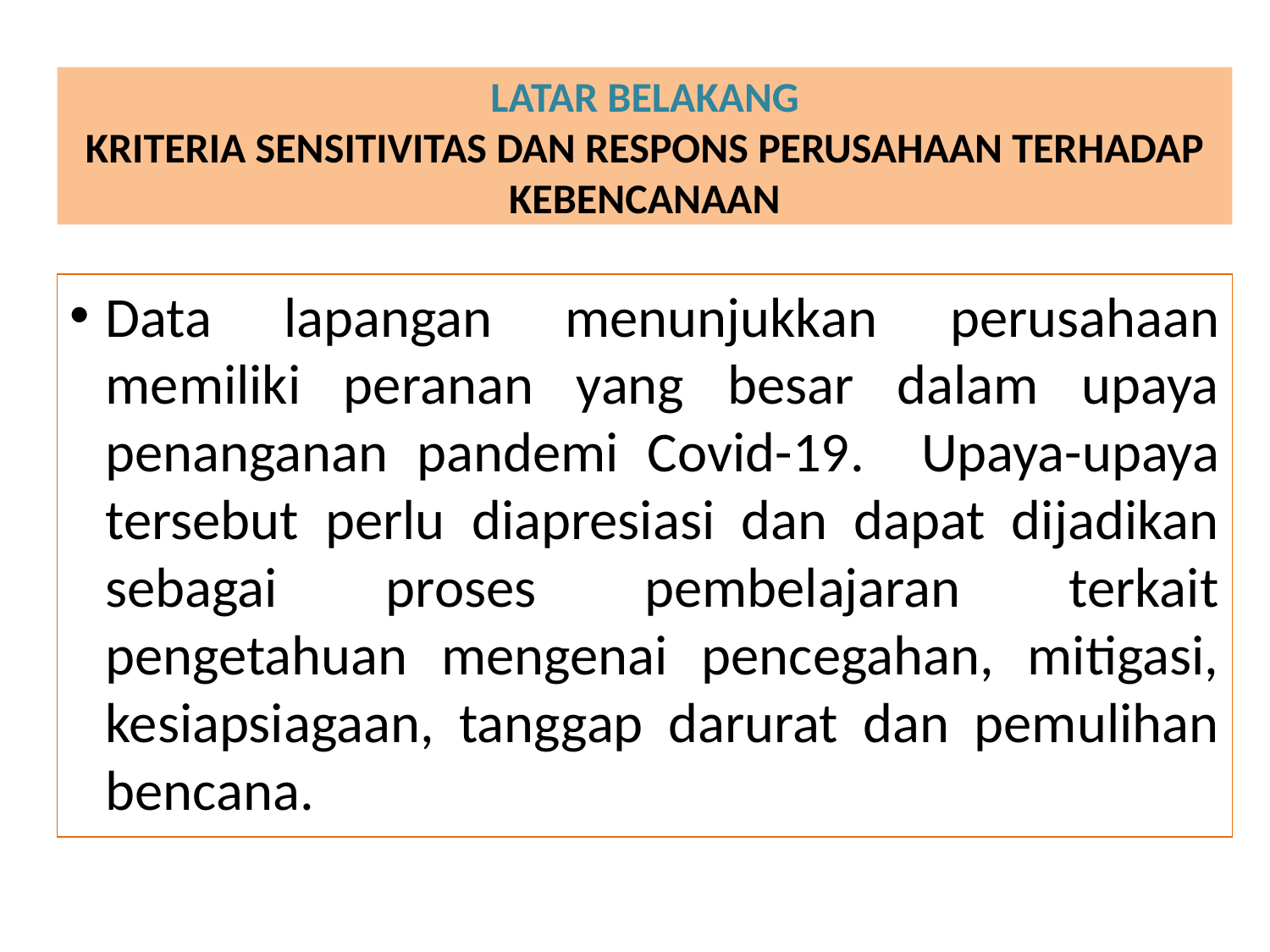

# LATAR BELAKANG KRITERIA SENSITIVITAS DAN RESPONS PERUSAHAAN TERHADAP KEBENCANAAN
Data lapangan menunjukkan perusahaan memiliki peranan yang besar dalam upaya penanganan pandemi Covid-19.  Upaya-upaya tersebut perlu diapresiasi dan dapat dijadikan sebagai proses pembelajaran terkait pengetahuan mengenai pencegahan, mitigasi, kesiapsiagaan, tanggap darurat dan pemulihan bencana.